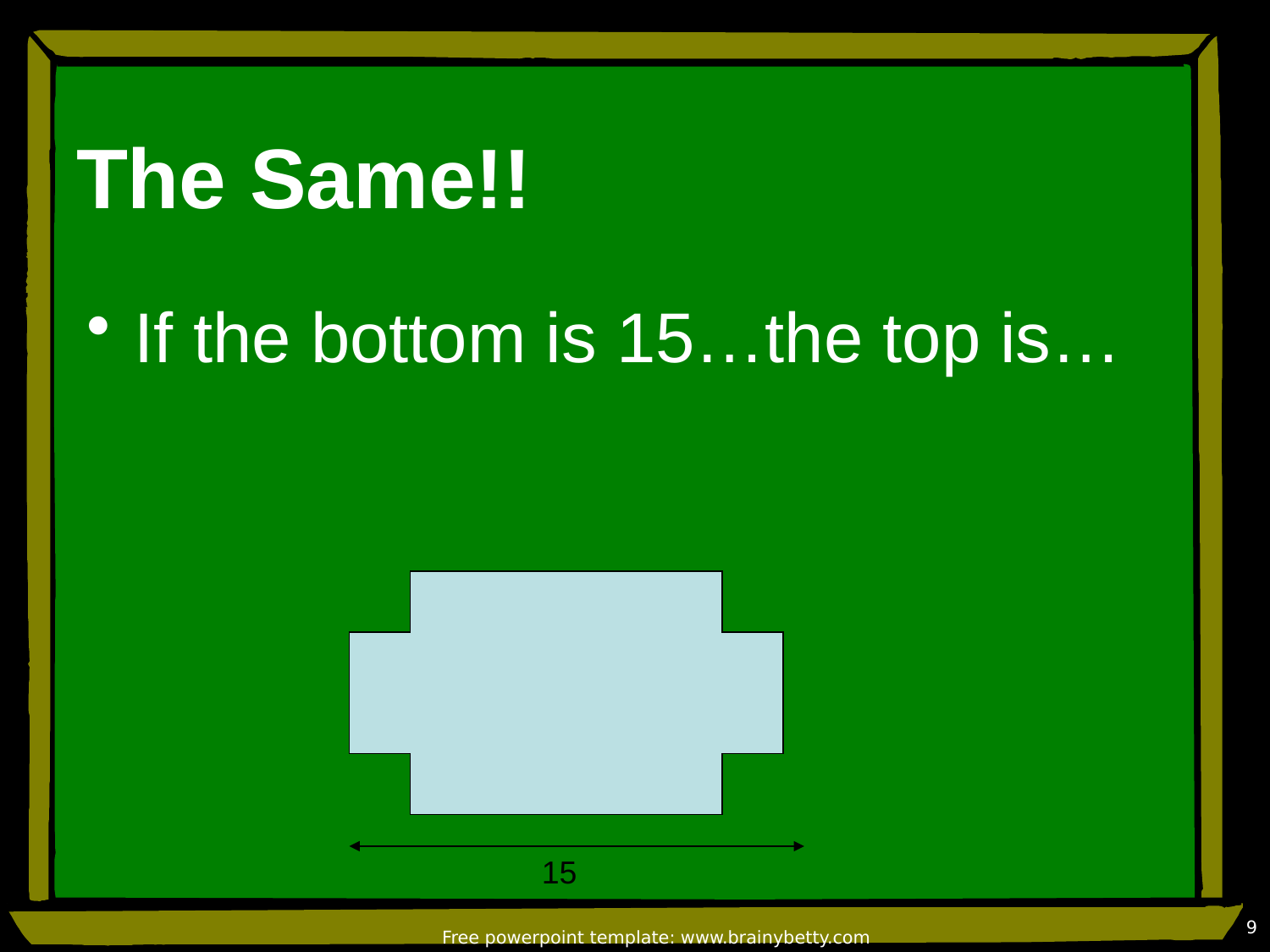

# The Same!!
If the bottom is 15…the top is…

15
9
Free powerpoint template: www.brainybetty.com